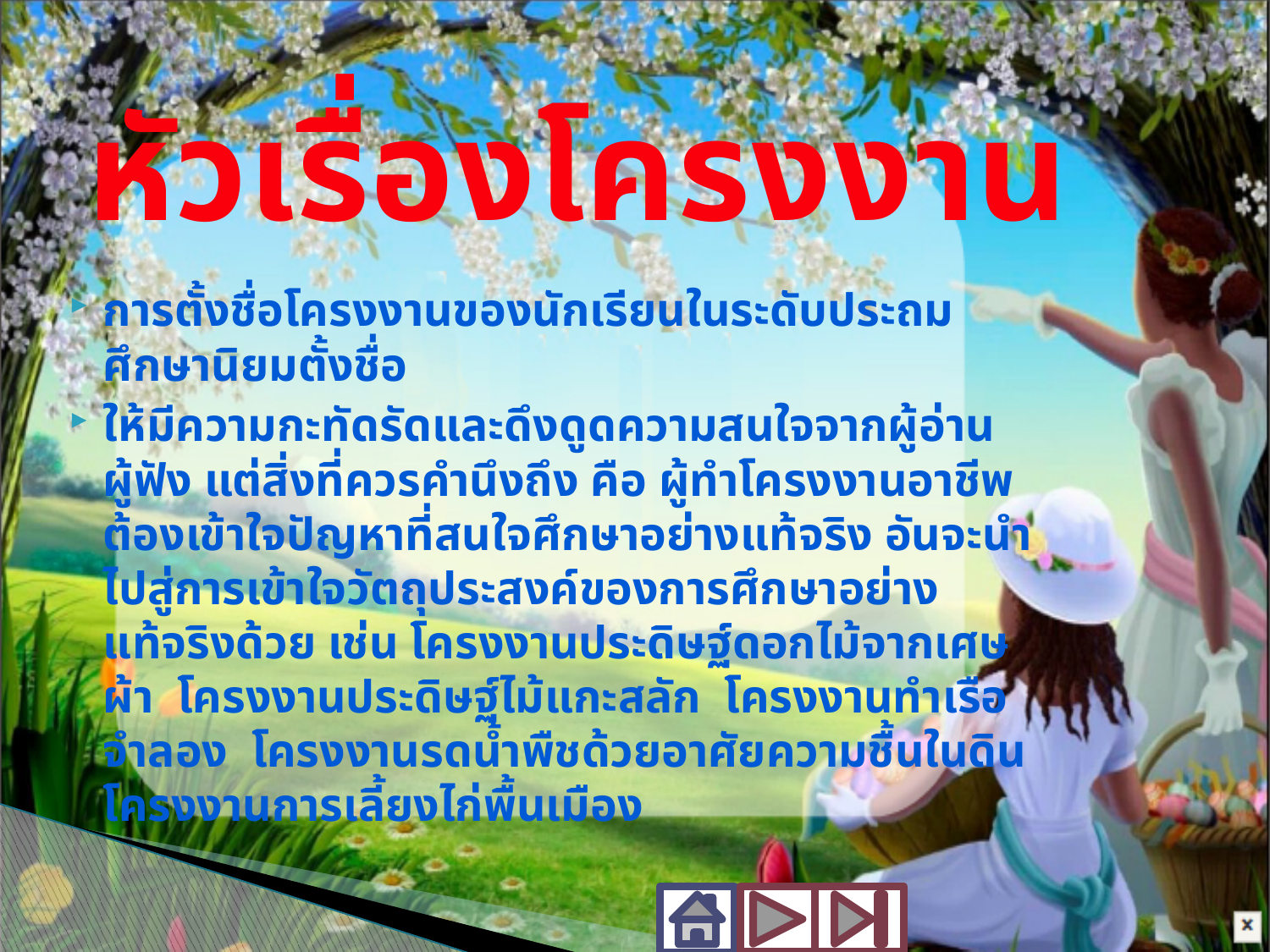

# หัวเรื่องโครงงาน
การตั้งชื่อโครงงานของนักเรียนในระดับประถมศึกษานิยมตั้งชื่อ
ให้มีความกะทัดรัดและดึงดูดความสนใจจากผู้อ่าน ผู้ฟัง แต่สิ่งที่ควรคำนึงถึง คือ ผู้ทำโครงงานอาชีพ ต้องเข้าใจปัญหาที่สนใจศึกษาอย่างแท้จริง อันจะนำไปสู่การเข้าใจวัตถุประสงค์ของการศึกษาอย่างแท้จริงด้วย เช่น โครงงานประดิษฐ์ดอกไม้จากเศษผ้า  โครงงานประดิษฐ์ไม้แกะสลัก  โครงงานทำเรือจำลอง  โครงงานรดน้ำพืชด้วยอาศัยความชื้นในดิน โครงงานการเลี้ยงไก่พื้นเมือง